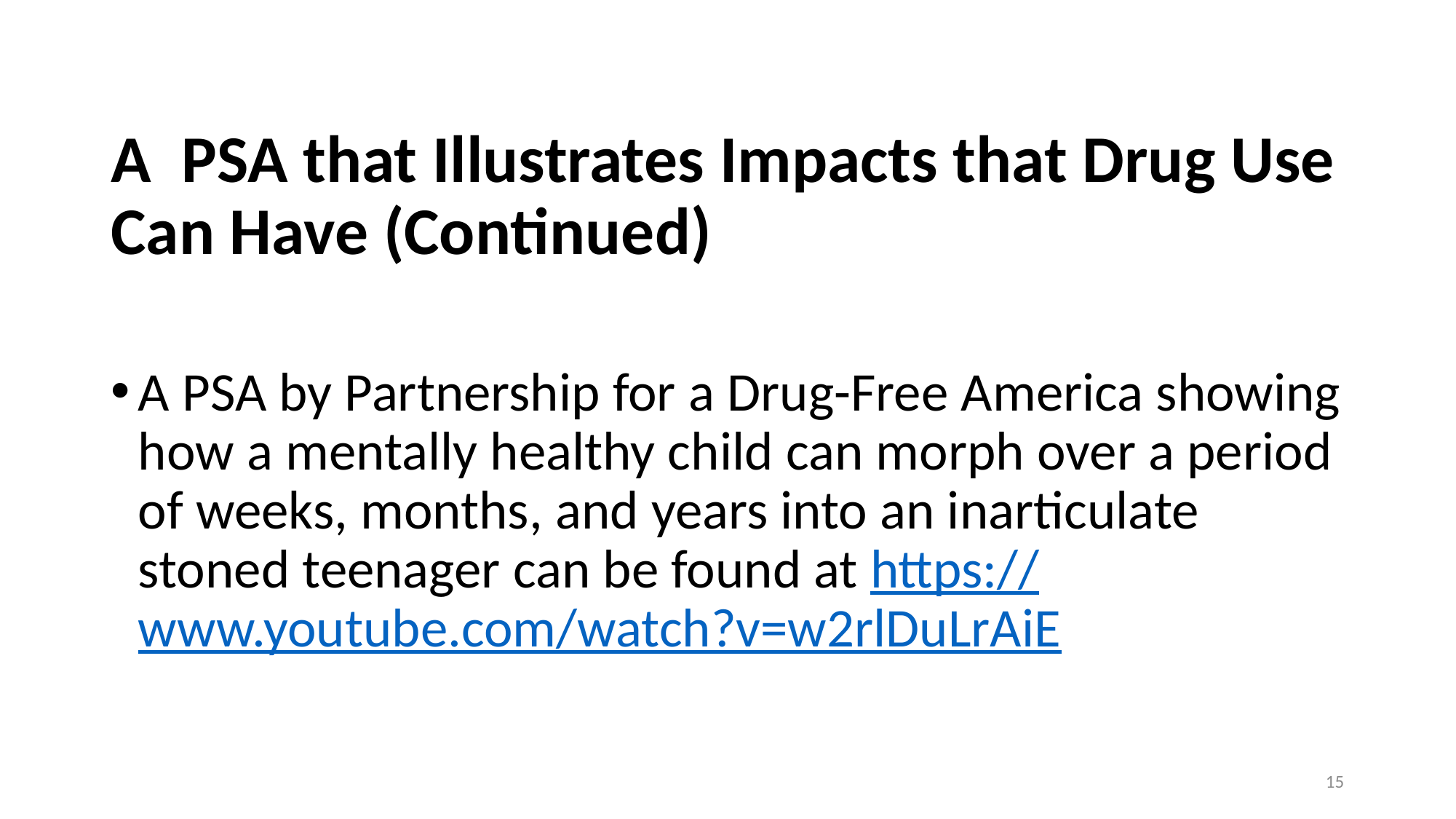

# A  PSA that Illustrates Impacts that Drug Use Can Have (Continued)

A PSA by Partnership for a Drug-Free America showing how a mentally healthy child can morph over a period of weeks, months, and years into an inarticulate stoned teenager can be found at https://www.youtube.com/watch?v=w2rlDuLrAiE

15